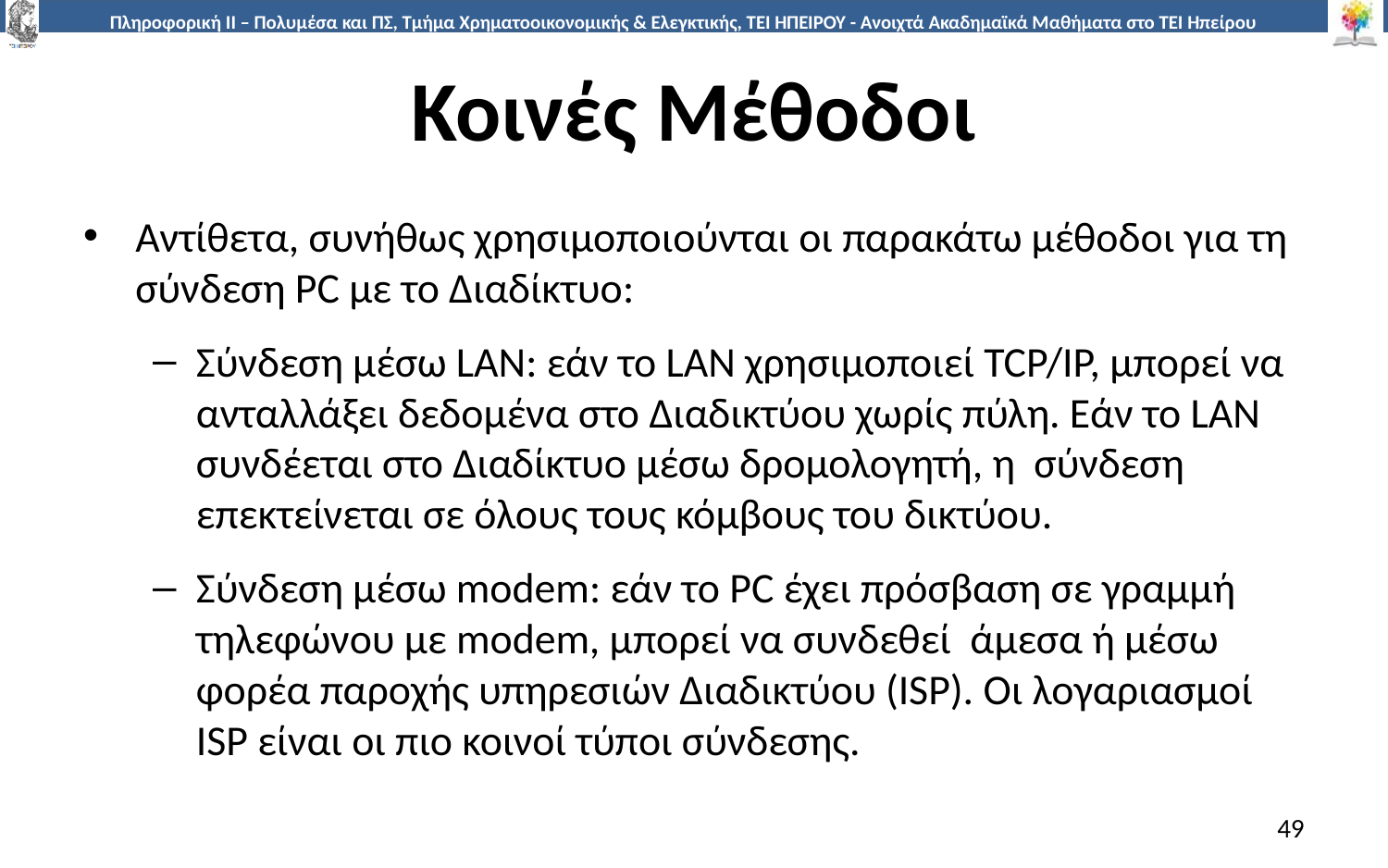

# Κοινές Μέθοδοι
Αντίθετα, συνήθως χρησιμοποιούνται οι παρακάτω μέθοδοι για τη σύνδεση PC με το Διαδίκτυο:
Σύνδεση μέσω LAN: εάν το LAN χρησιμοποιεί TCP/IP, μπορεί να ανταλλάξει δεδομένα στο Διαδικτύου χωρίς πύλη. Εάν το LAN συνδέεται στο Διαδίκτυο μέσω δρομολογητή, η  σύνδεση επεκτείνεται σε όλους τους κόμβους του δικτύου.
Σύνδεση μέσω modem: εάν το PC έχει πρόσβαση σε γραμμή τηλεφώνου με modem, μπορεί να συνδεθεί  άμεσα ή μέσω φορέα παροχής υπηρεσιών Διαδικτύου (ISP). Οι λογαριασμοί ISP είναι οι πιο κοινοί τύποι σύνδεσης.

49